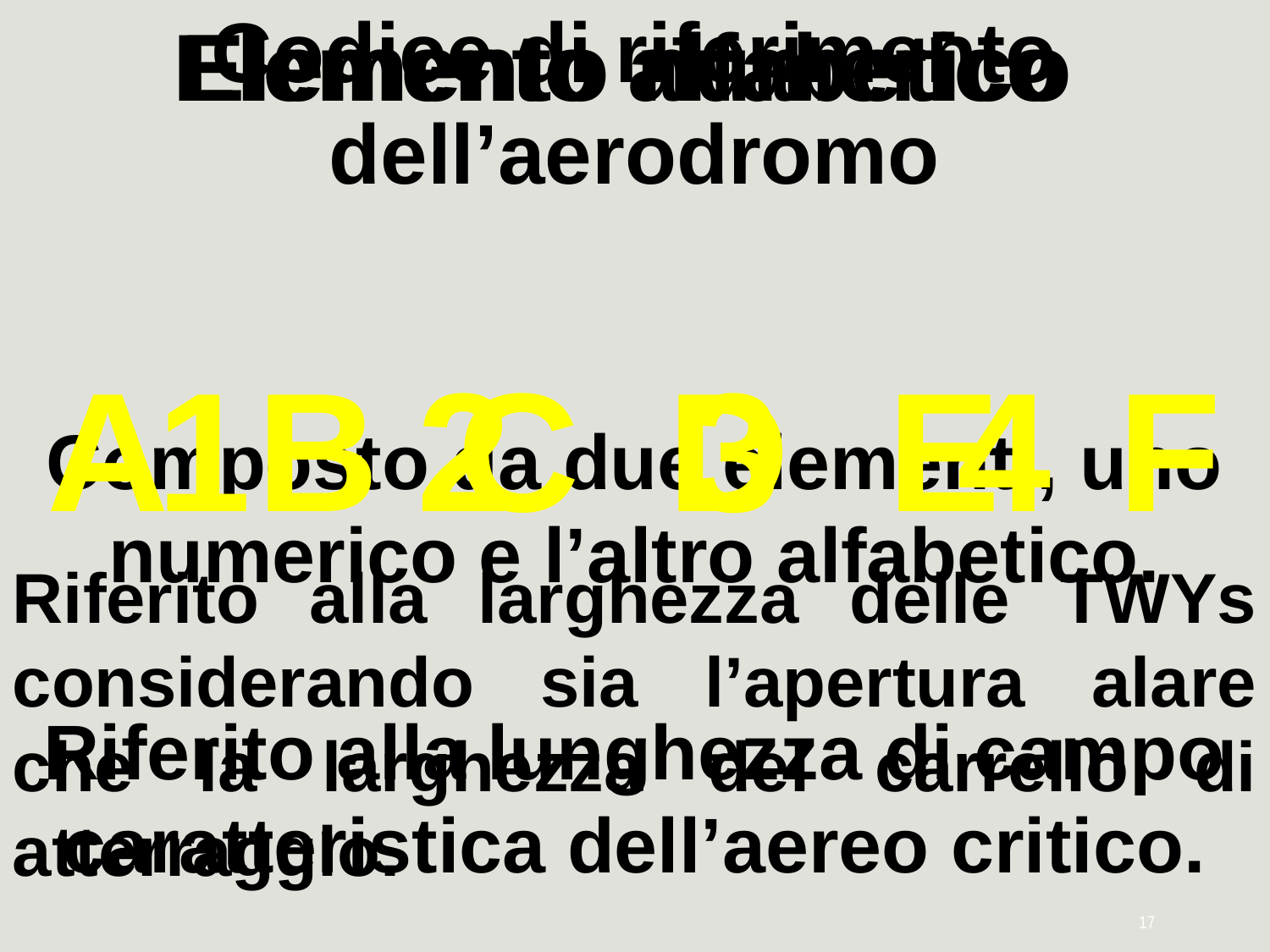

Elemento numerico
Elemento alfabetico
Codice di riferimento dell’aerodromo
A
1
B
2
C
D
3
E
4
F
Composto da due elementi, uno numerico e l’altro alfabetico.
Riferito alla larghezza delle TWYs considerando sia l’apertura alare che la larghezza del carrello di atterraggio.
Riferito alla lunghezza di campo caratteristica dell’aereo critico.
17